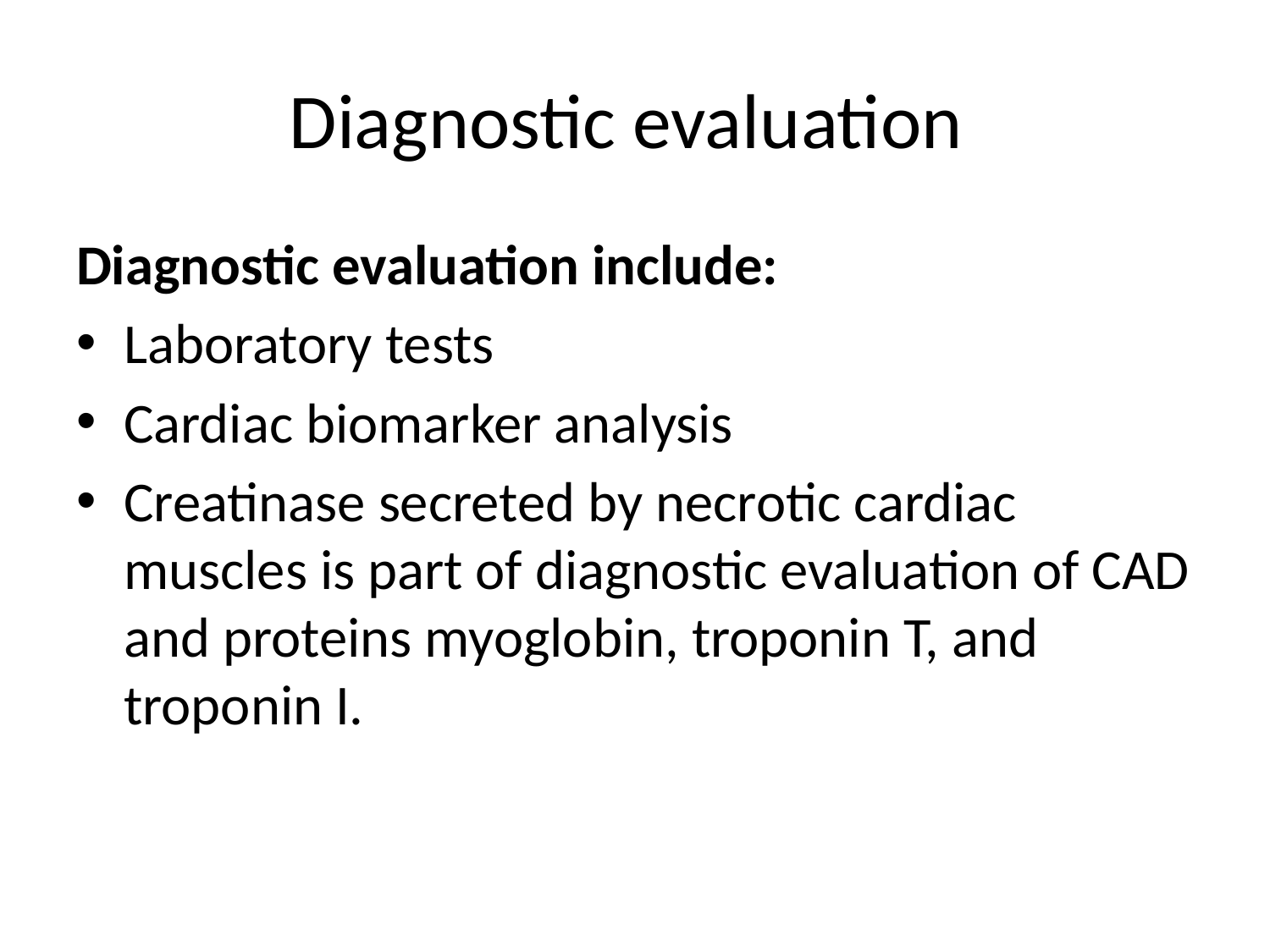

# Diagnostic evaluation
Diagnostic evaluation include:
Laboratory tests
Cardiac biomarker analysis
Creatinase secreted by necrotic cardiac muscles is part of diagnostic evaluation of CAD and proteins myoglobin, troponin T, and troponin I.